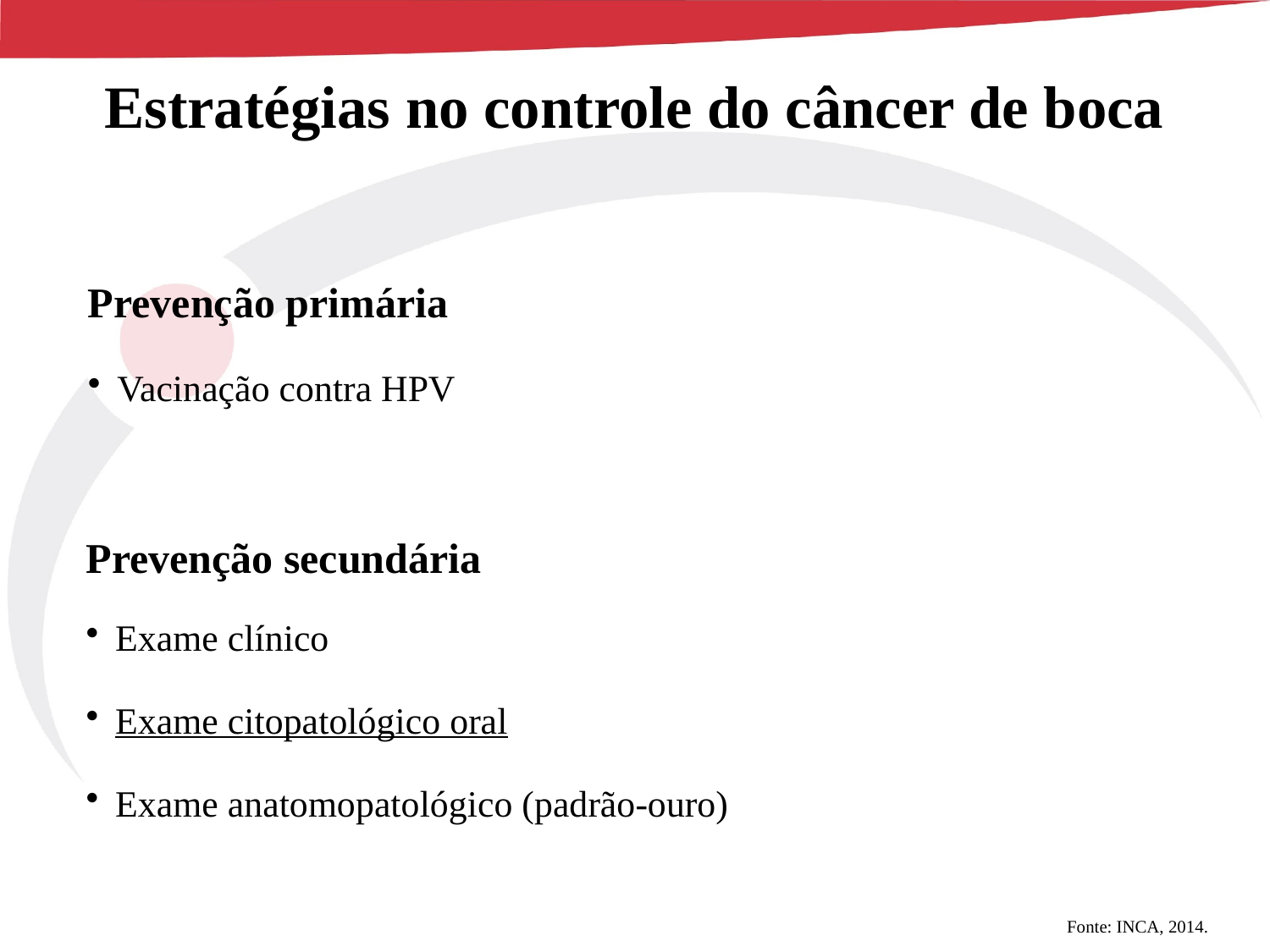

Estratégias no controle do câncer de boca
Prevenção primária

Vacinação contra HPV
Prevenção secundária

Exame clínico

Exame citopatológico oral

Exame anatomopatológico (padrão-ouro)
Fonte: INCA, 2014.